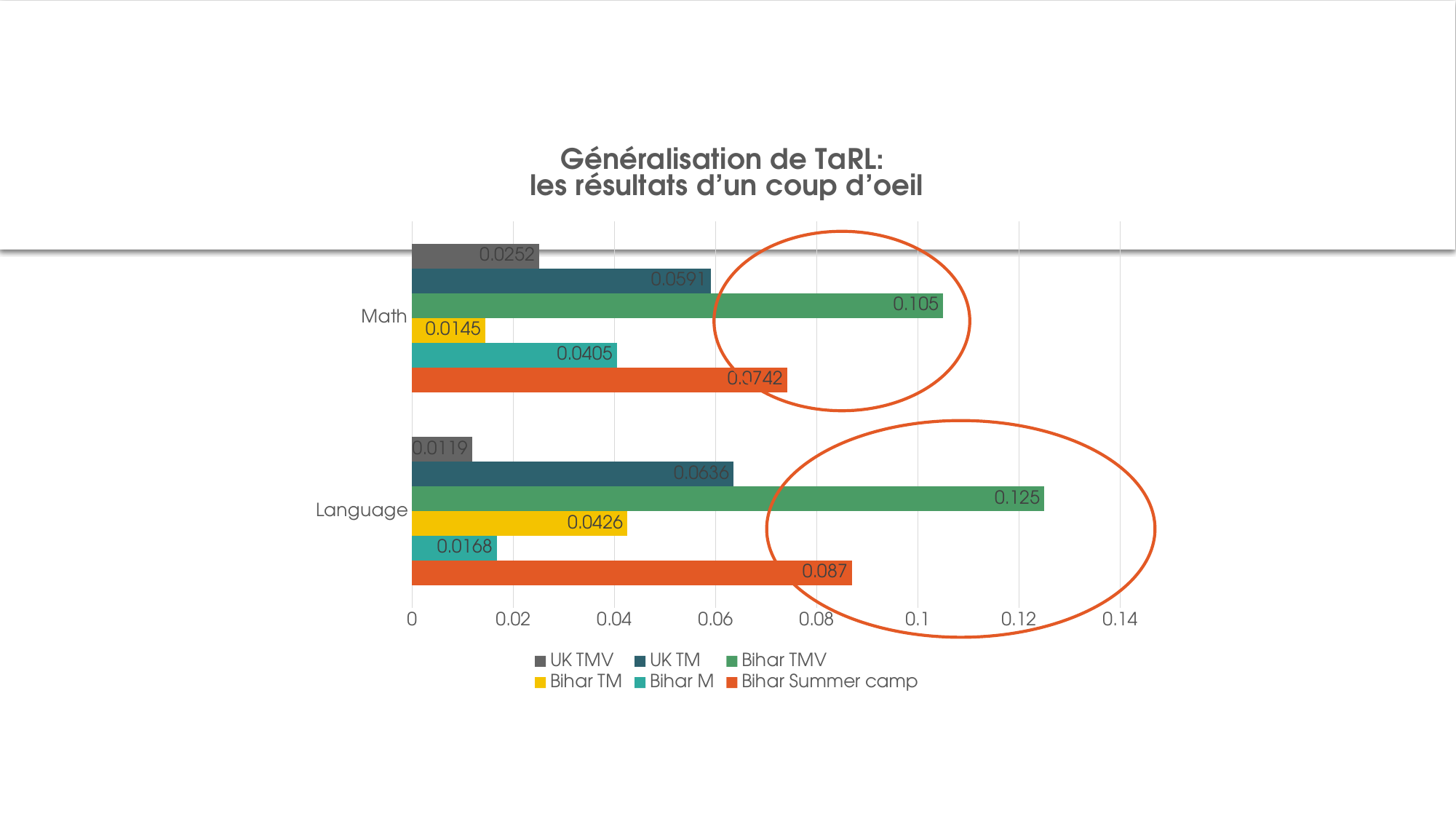

### Chart: Généralisation de TaRL:
les résultats d’un coup d’oeil

| Category | Bihar Summer camp | Bihar M | Bihar TM | Bihar TMV | UK TM | UK TMV |
|---|---|---|---|---|---|---|
| Language | 0.087 | 0.0168 | 0.0426 | 0.125 | 0.0636 | 0.0119 |
| Math | 0.0742 | 0.0405 | 0.0145 | 0.105 | 0.0591 | 0.0252 |